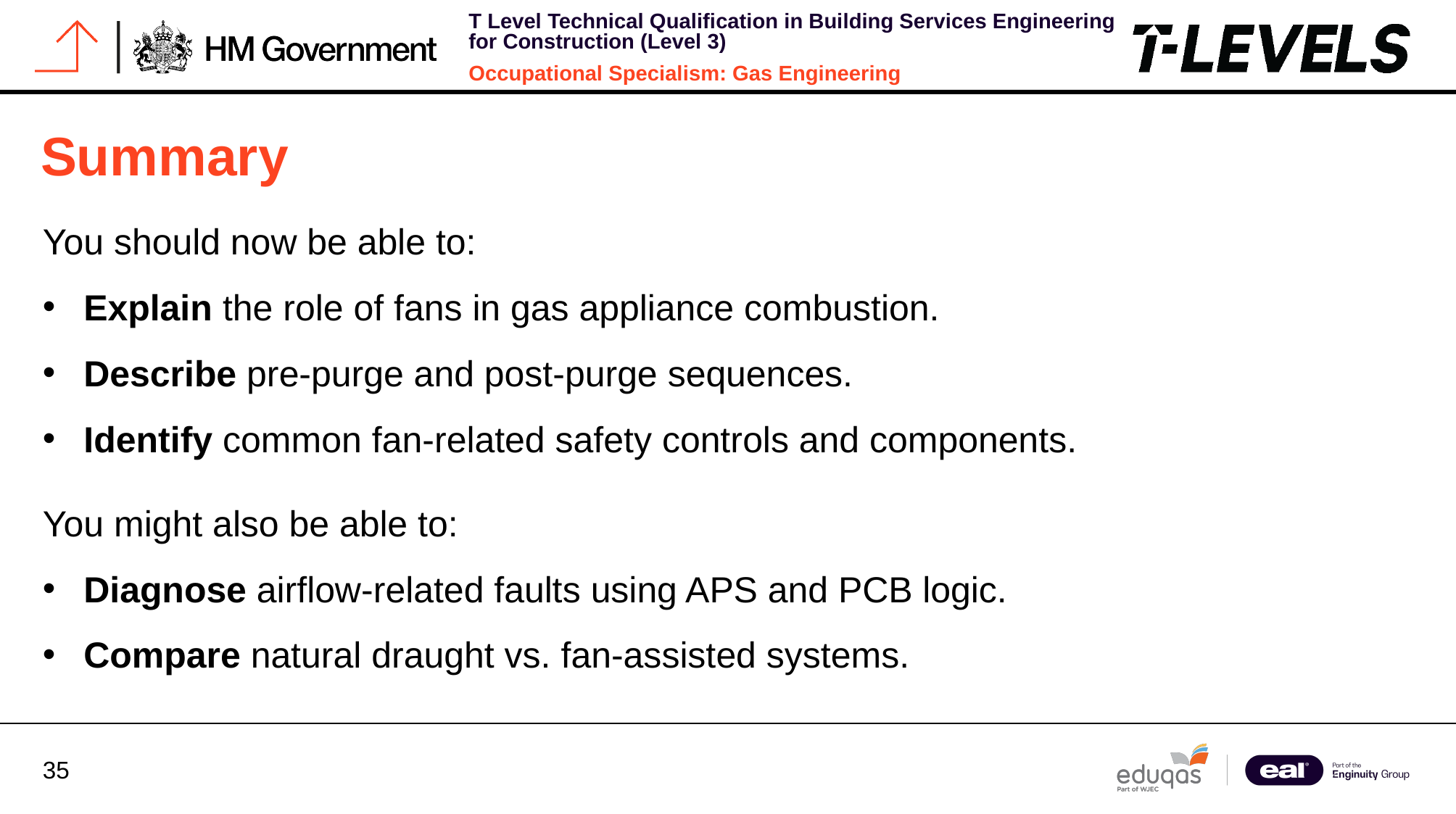

# Summary
You should now be able to:
Explain the role of fans in gas appliance combustion.
Describe pre-purge and post-purge sequences.
Identify common fan-related safety controls and components.
You might also be able to:
Diagnose airflow-related faults using APS and PCB logic.
Compare natural draught vs. fan-assisted systems.